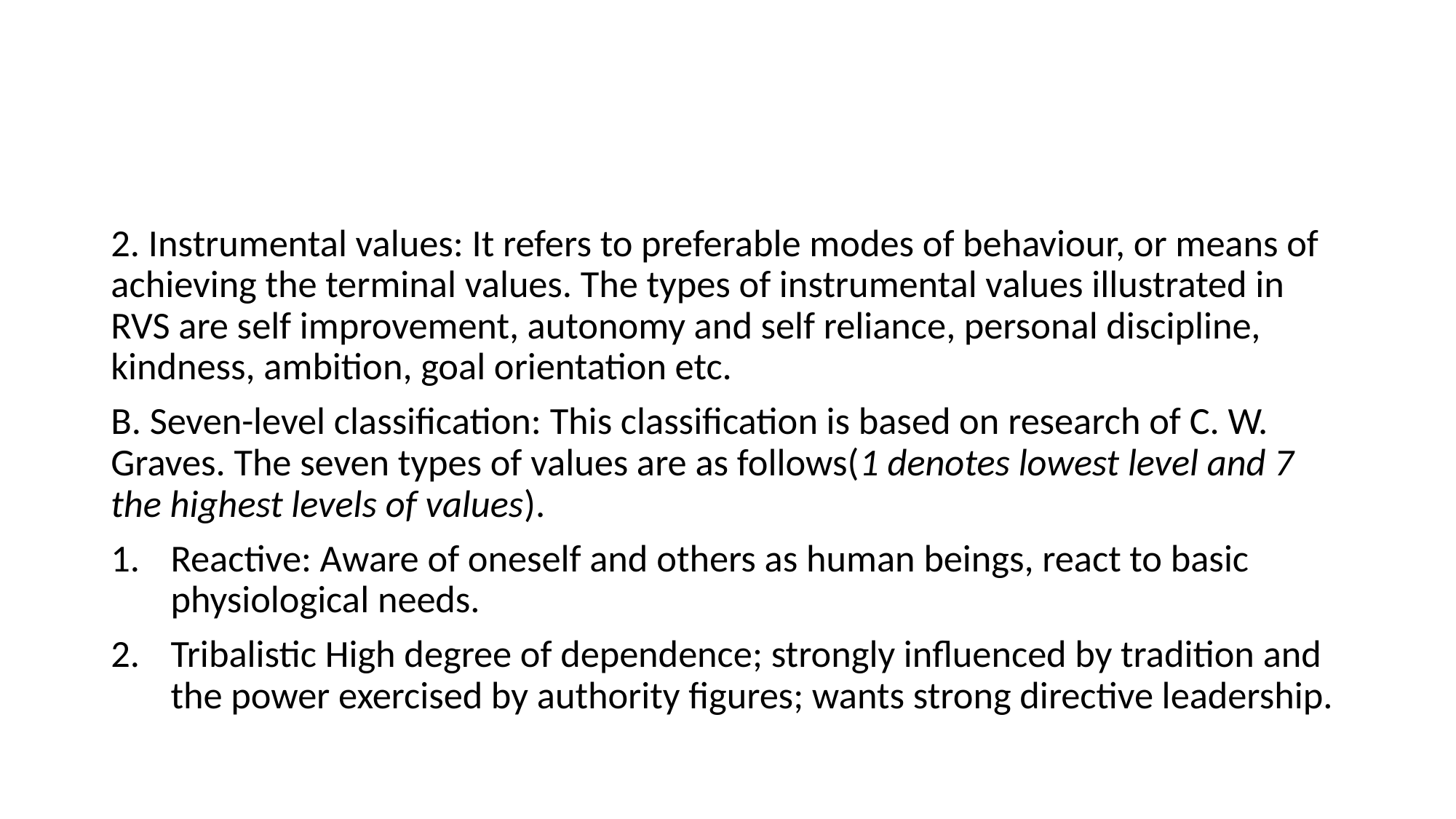

#
2. Instrumental values: It refers to preferable modes of behaviour, or means of achieving the terminal values. The types of instrumental values illustrated in RVS are self improvement, autonomy and self reliance, personal discipline, kindness, ambition, goal orientation etc.
B. Seven-level classification: This classification is based on research of C. W. Graves. The seven types of values are as follows(1 denotes lowest level and 7 the highest levels of values).
Reactive: Aware of oneself and others as human beings, react to basic physiological needs.
Tribalistic High degree of dependence; strongly influenced by tradition and the power exercised by authority figures; wants strong directive leadership.